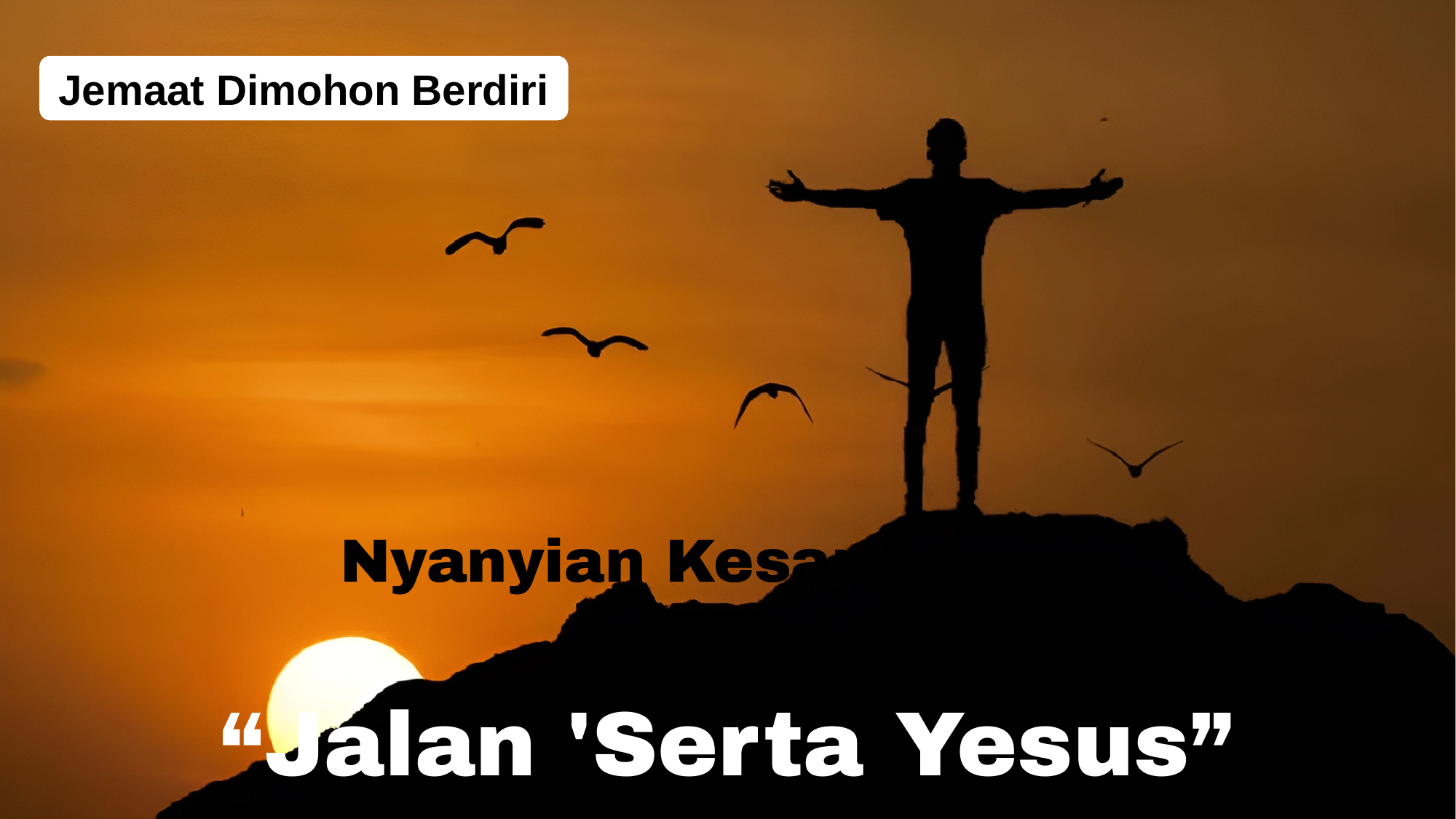

Jemaat Dimohon Berdiri
Nyanyian Kesanggupan
“Jalan 'Serta Yesus”